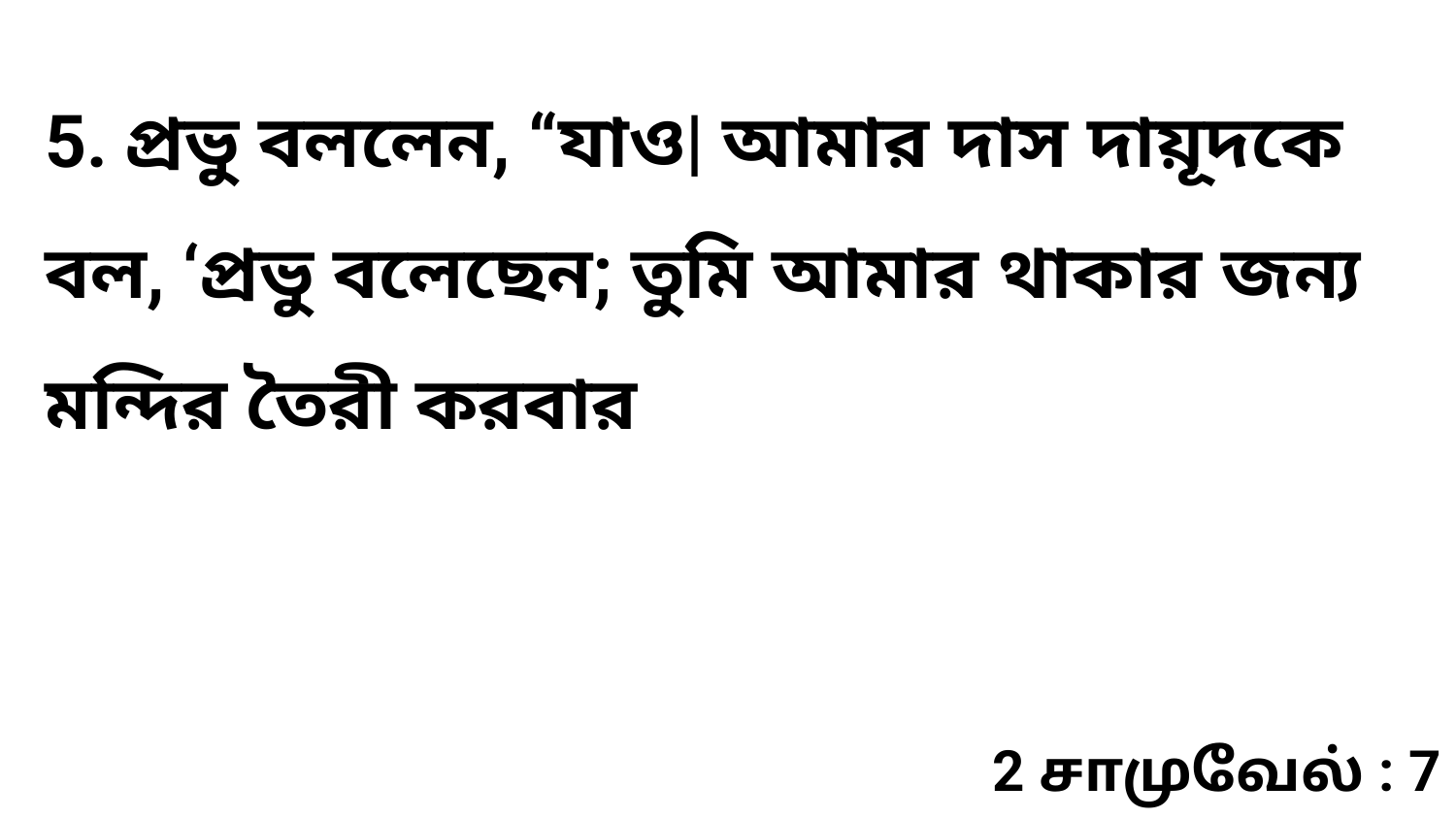

5. প্রভু বললেন, “যাও| আমার দাস দায়ূদকে বল, ‘প্রভু বলেছেন; তুমি আমার থাকার জন্য মন্দির তৈরী করবার
2 சாமுவேல் : 7